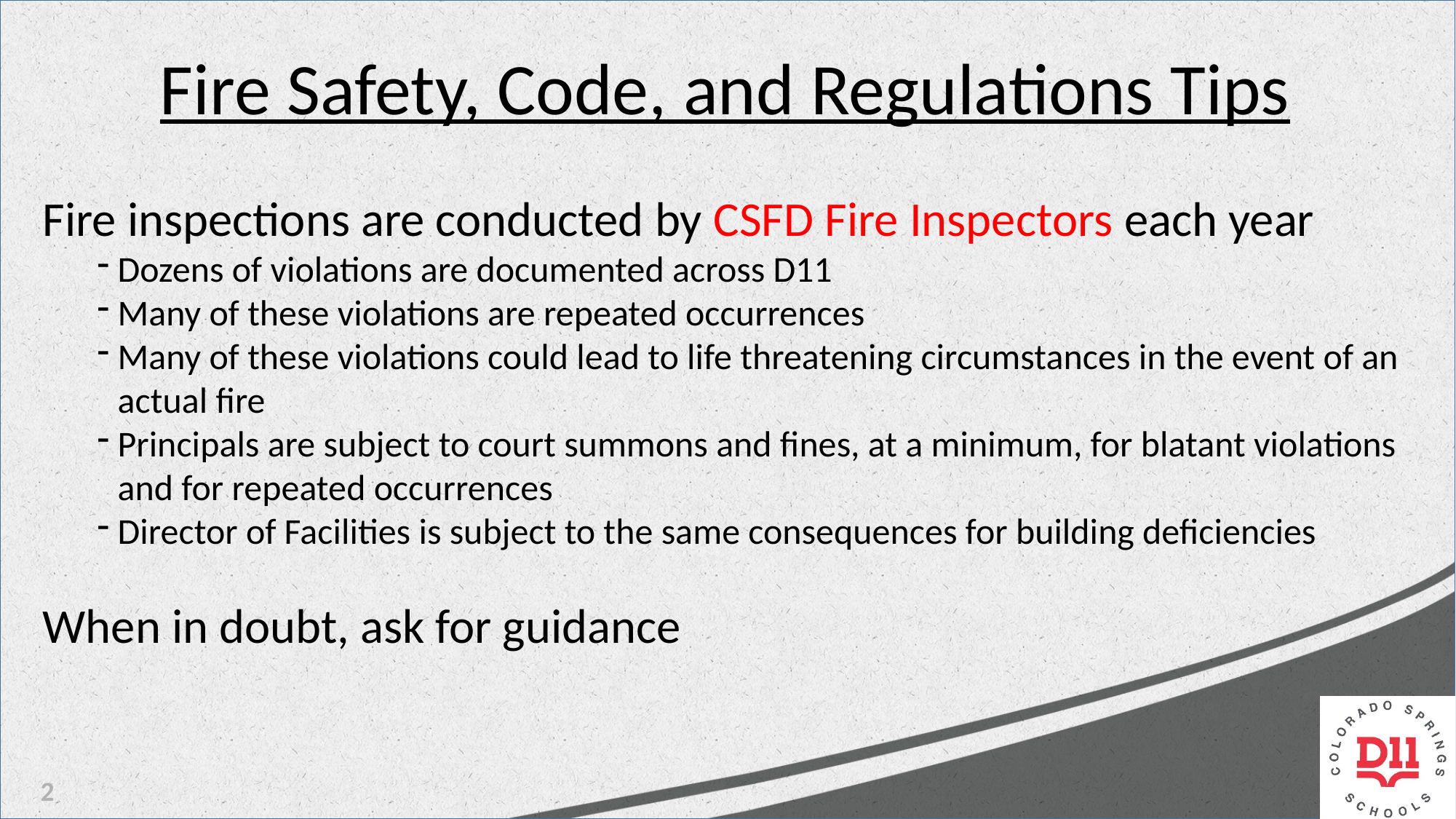

Fire Safety, Code, and Regulations Tips

Fire inspections are conducted by CSFD Fire Inspectors each year
Dozens of violations are documented across D11
Many of these violations are repeated occurrences
Many of these violations could lead to life threatening circumstances in the event of an actual fire
Principals are subject to court summons and fines, at a minimum, for blatant violations and for repeated occurrences
Director of Facilities is subject to the same consequences for building deficiencies

When in doubt, ask for guidance
2